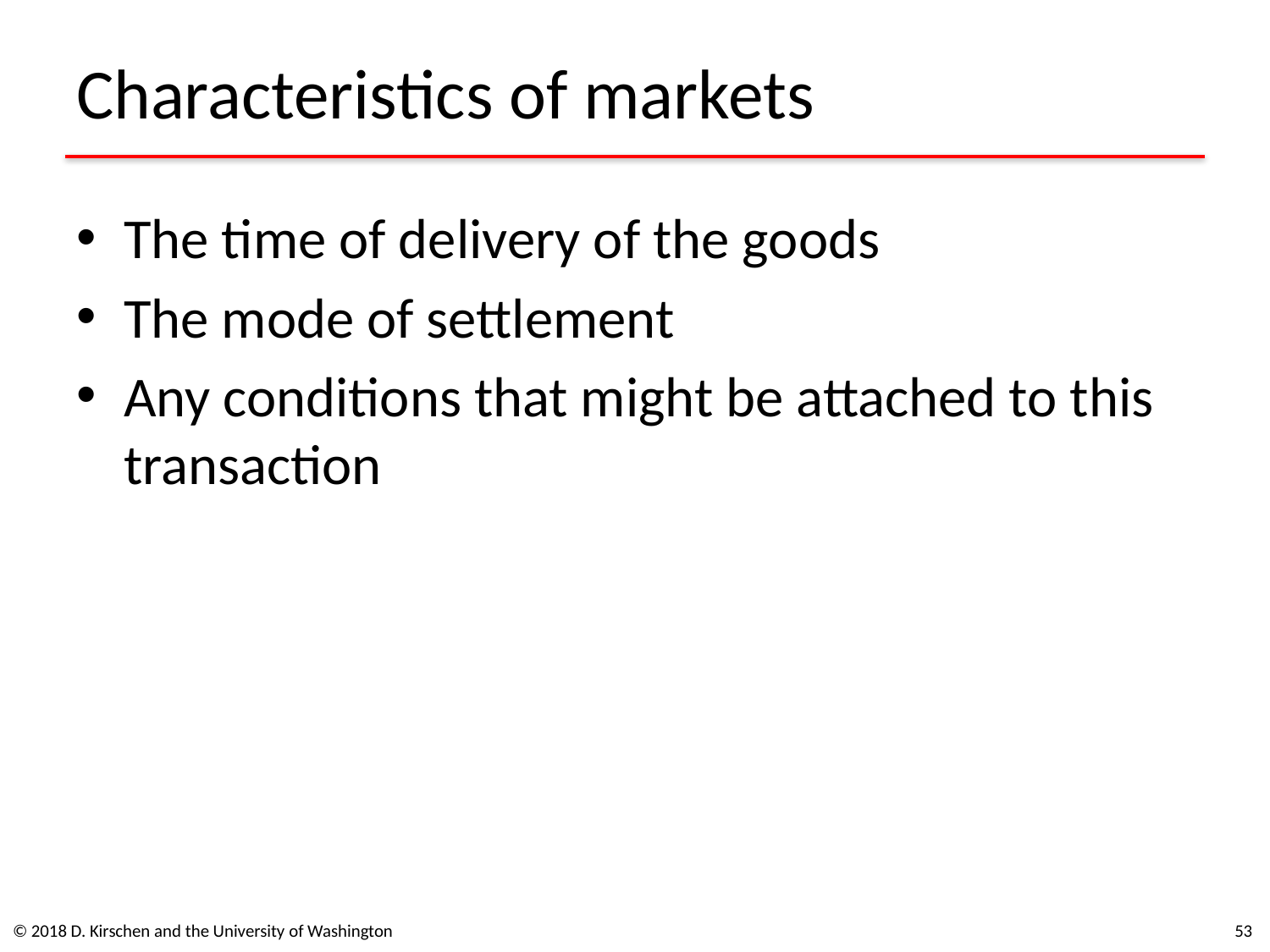

# Characteristics of markets
The time of delivery of the goods
The mode of settlement
Any conditions that might be attached to this transaction
© 2018 D. Kirschen and the University of Washington
53